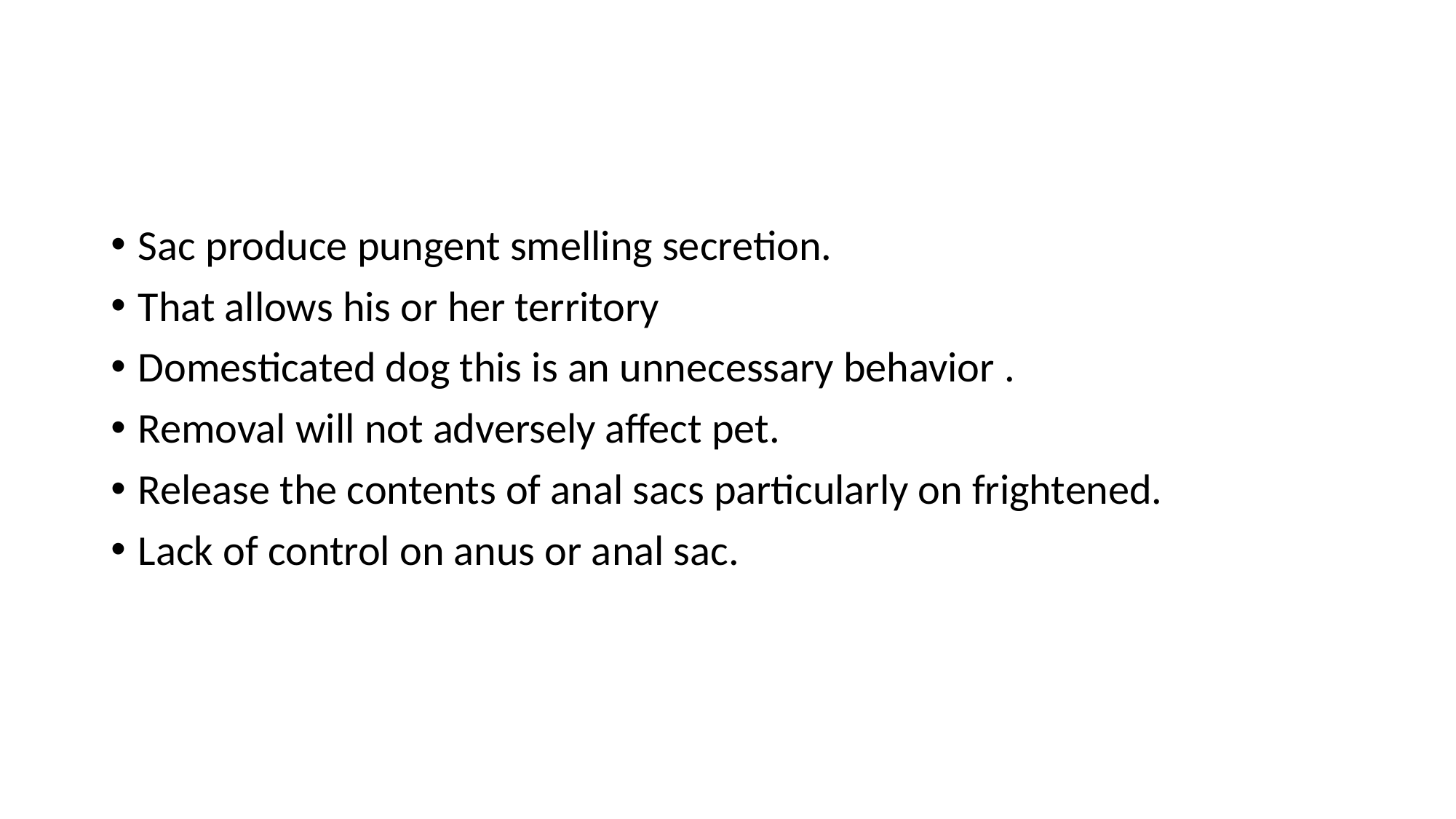

Sac produce pungent smelling secretion.
That allows his or her territory
Domesticated dog this is an unnecessary behavior .
Removal will not adversely affect pet.
Release the contents of anal sacs particularly on frightened.
Lack of control on anus or anal sac.